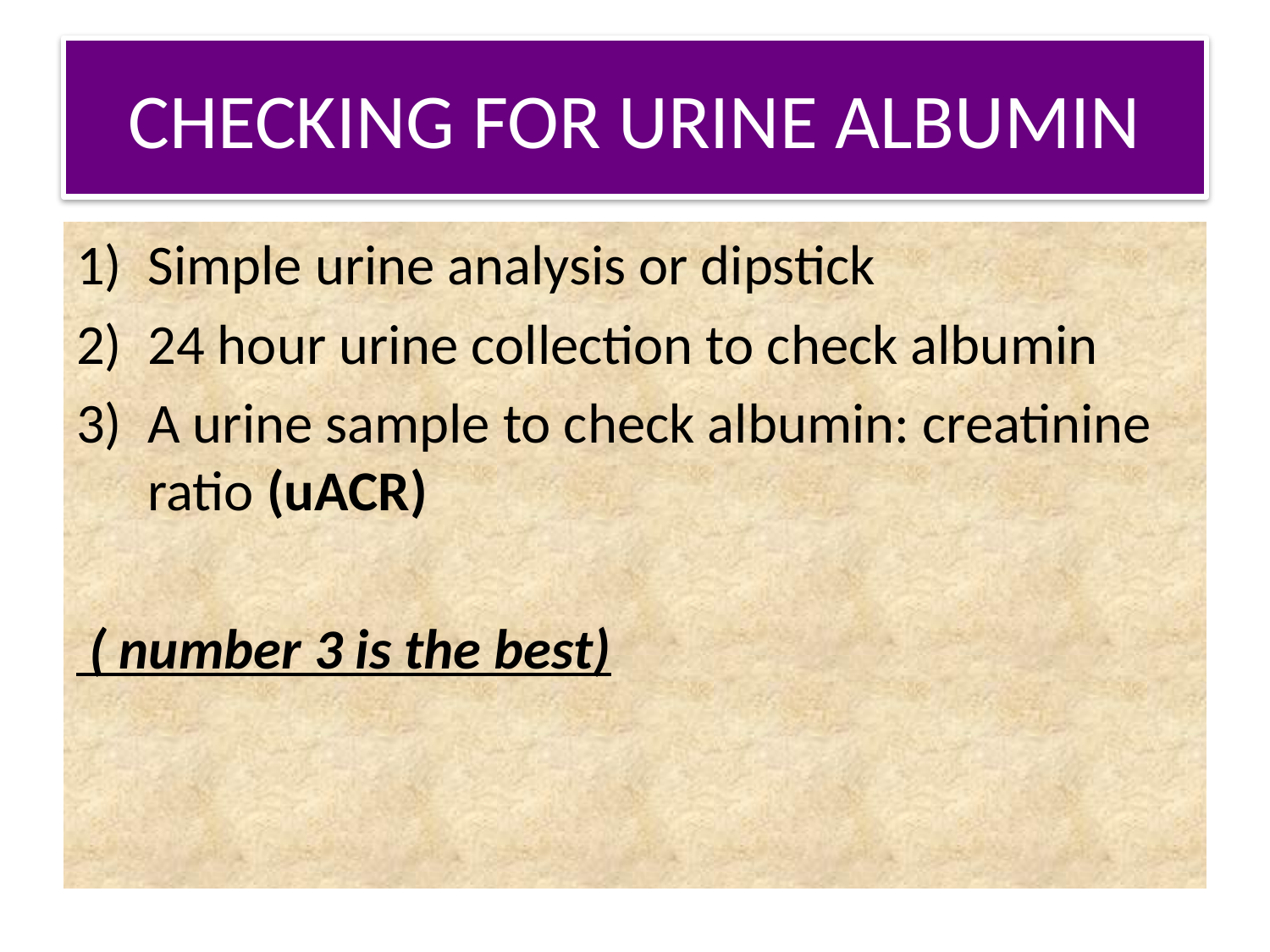

# CHECKING FOR URINE ALBUMIN
Simple urine analysis or dipstick
24 hour urine collection to check albumin
A urine sample to check albumin: creatinine ratio (uACR)

 ( number 3 is the best)